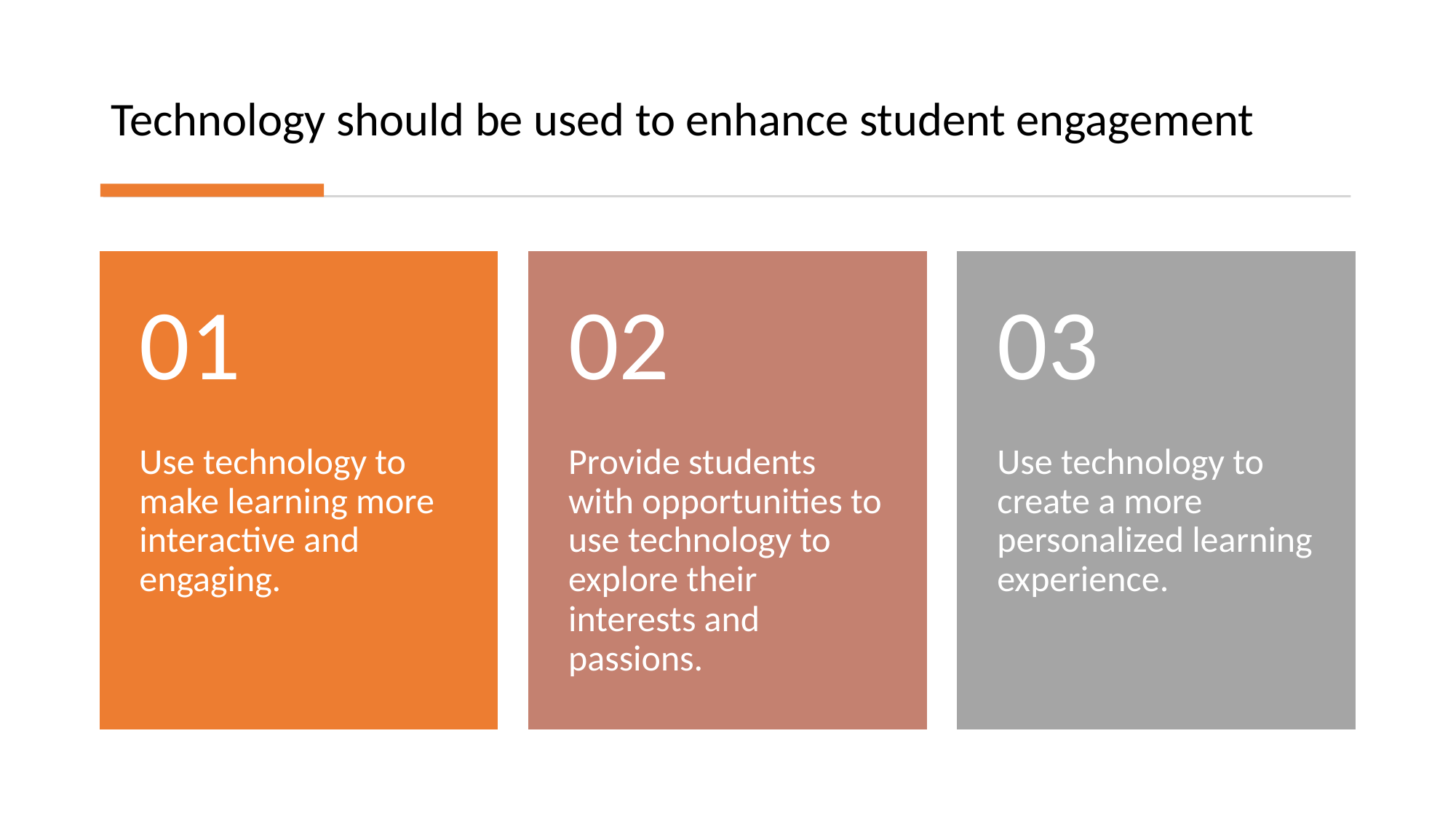

# Technology should be used to enhance student engagement

Use technology to make learning more interactive and engaging.
01
Provide students with opportunities to use technology to explore their interests and passions.
02
Use technology to create a more personalized learning experience.
03